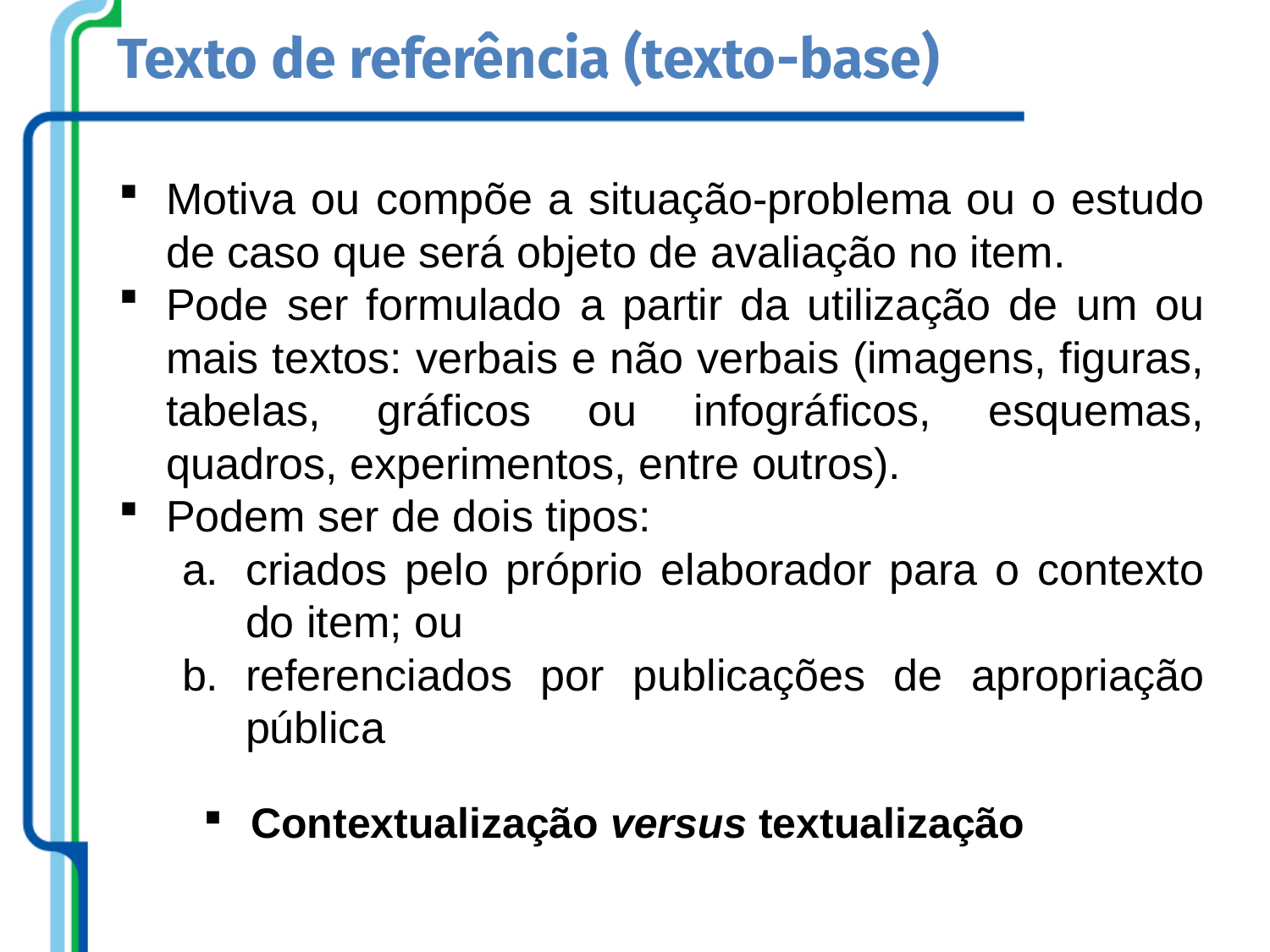

Texto de referência (texto-base)
Motiva ou compõe a situação-problema ou o estudo de caso que será objeto de avaliação no item.
Pode ser formulado a partir da utilização de um ou mais textos: verbais e não verbais (imagens, figuras, tabelas, gráficos ou infográficos, esquemas, quadros, experimentos, entre outros).
Podem ser de dois tipos:
criados pelo próprio elaborador para o contexto do item; ou
referenciados por publicações de apropriação pública

Contextualização versus textualização